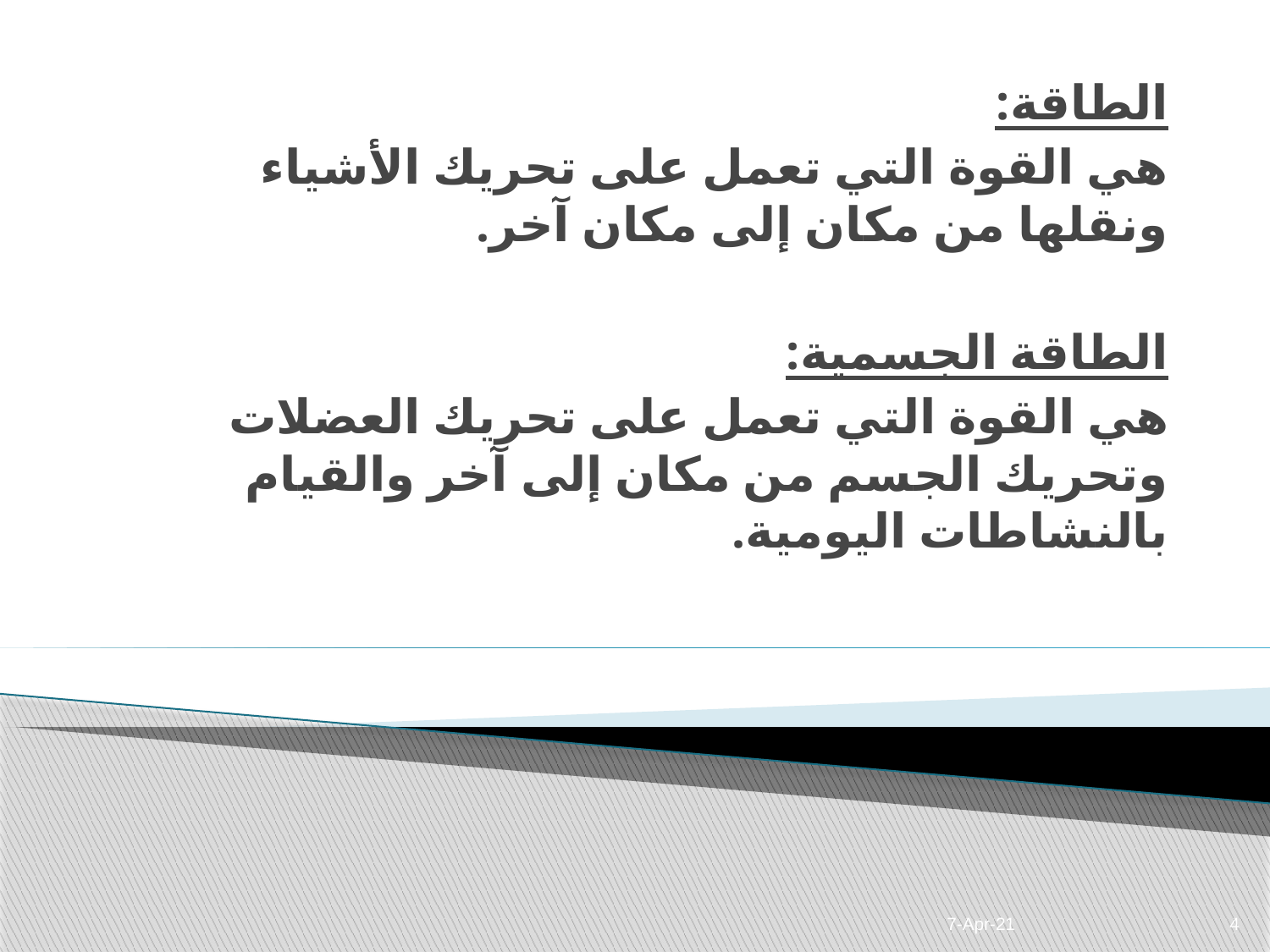

الطاقة:
هي القوة التي تعمل على تحريك الأشياء ونقلها من مكان إلى مكان آخر.

الطاقة الجسمية:
هي القوة التي تعمل على تحريك العضلات وتحريك الجسم من مكان إلى آخر والقيام بالنشاطات اليومية.

7-Apr-21
4